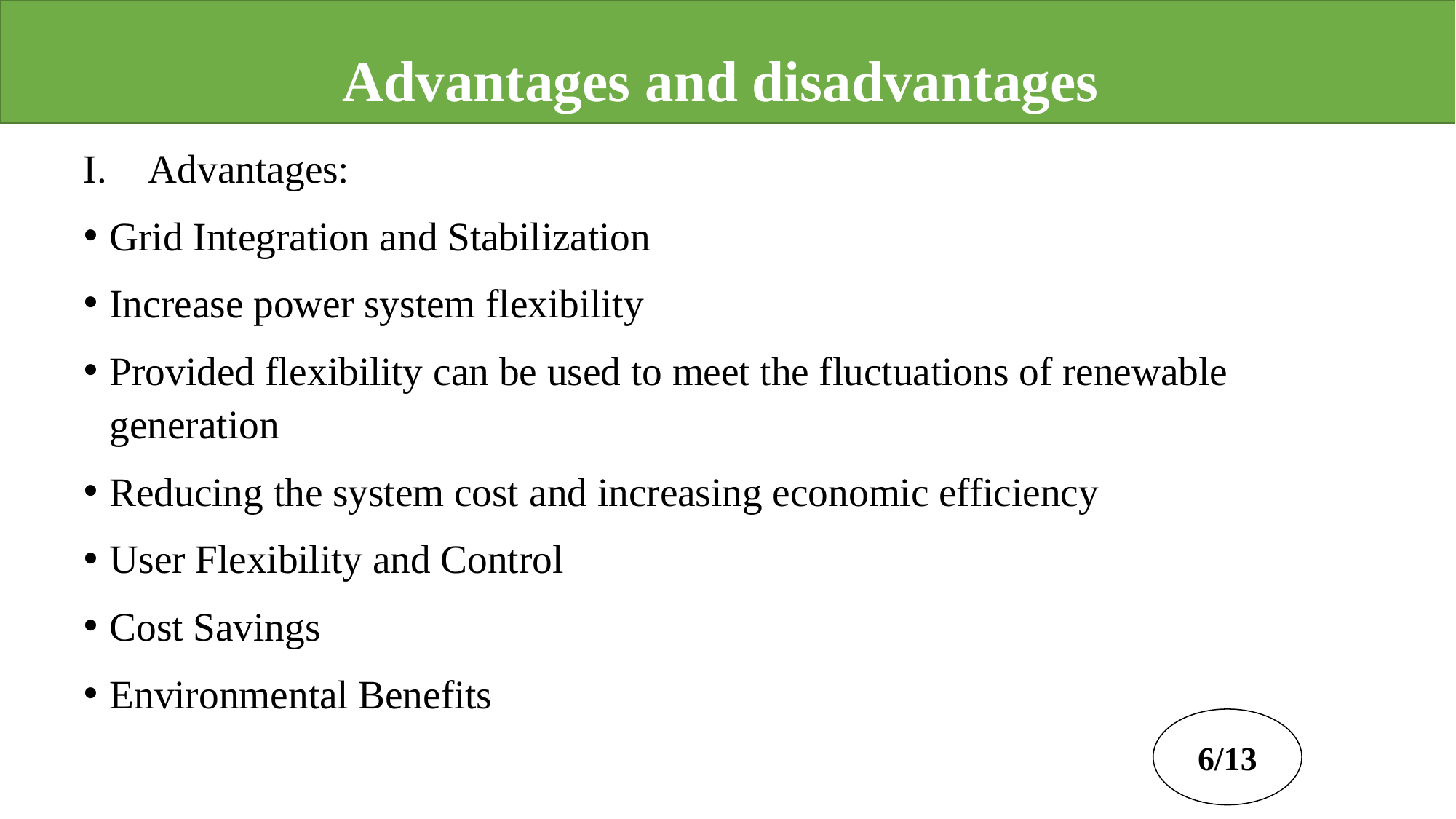

# Advantages and disadvantages
Advantages:
Grid Integration and Stabilization
Increase power system flexibility
Provided flexibility can be used to meet the fluctuations of renewable generation
Reducing the system cost and increasing economic efficiency
User Flexibility and Control
Cost Savings
Environmental Benefits
6/13